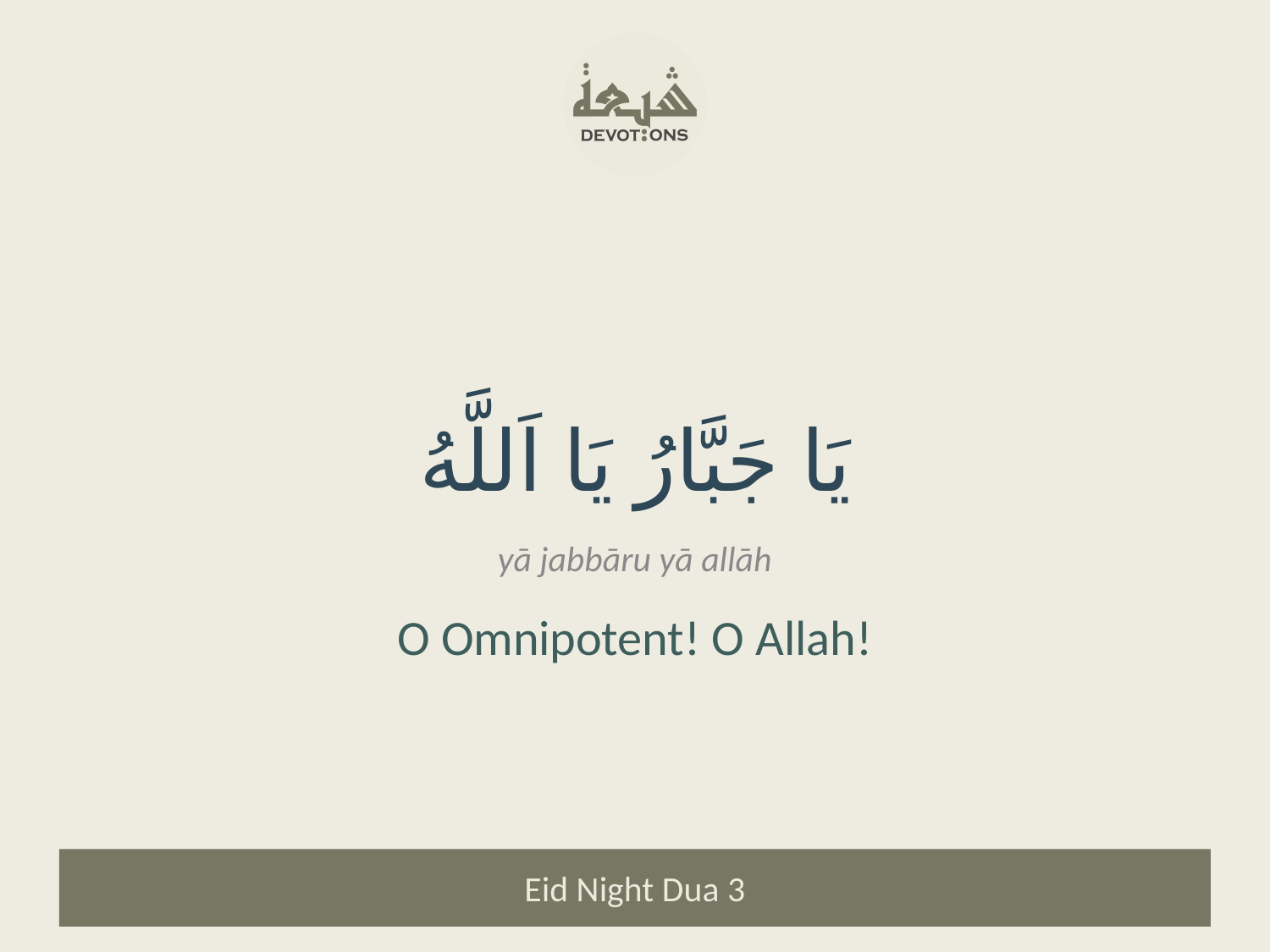

يَا جَبَّارُ يَا اَللَّهُ
yā jabbāru yā allāh
O Omnipotent! O Allah!
Eid Night Dua 3